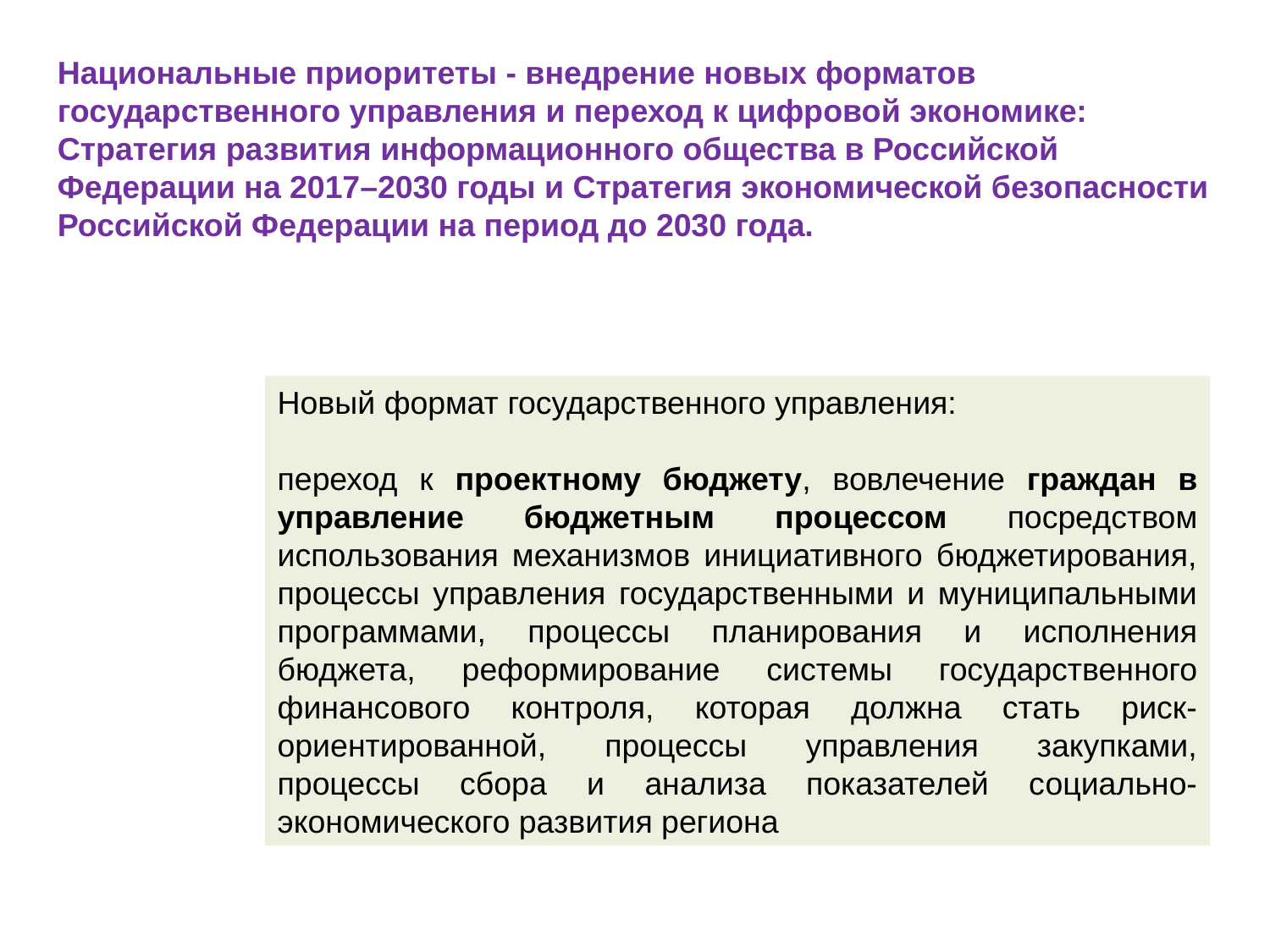

Национальные приоритеты - внедрение новых форматов государственного управления и переход к цифровой экономике:   Стратегия развития информационного общества в Российской Федерации на 2017–2030 годы и Стратегия экономической безопасности Российской Федерации на период до 2030 года.
Новый формат государственного управления:

переход к проектному бюджету, вовлечение граждан в управление бюджетным процессом посредством использования механизмов инициативного бюджетирования, процессы управления государственными и муниципальными программами, процессы планирования и исполнения бюджета, реформирование системы государственного финансового контроля, которая должна стать риск-ориентированной, процессы управления закупками, процессы сбора и анализа показателей социально-экономического развития региона